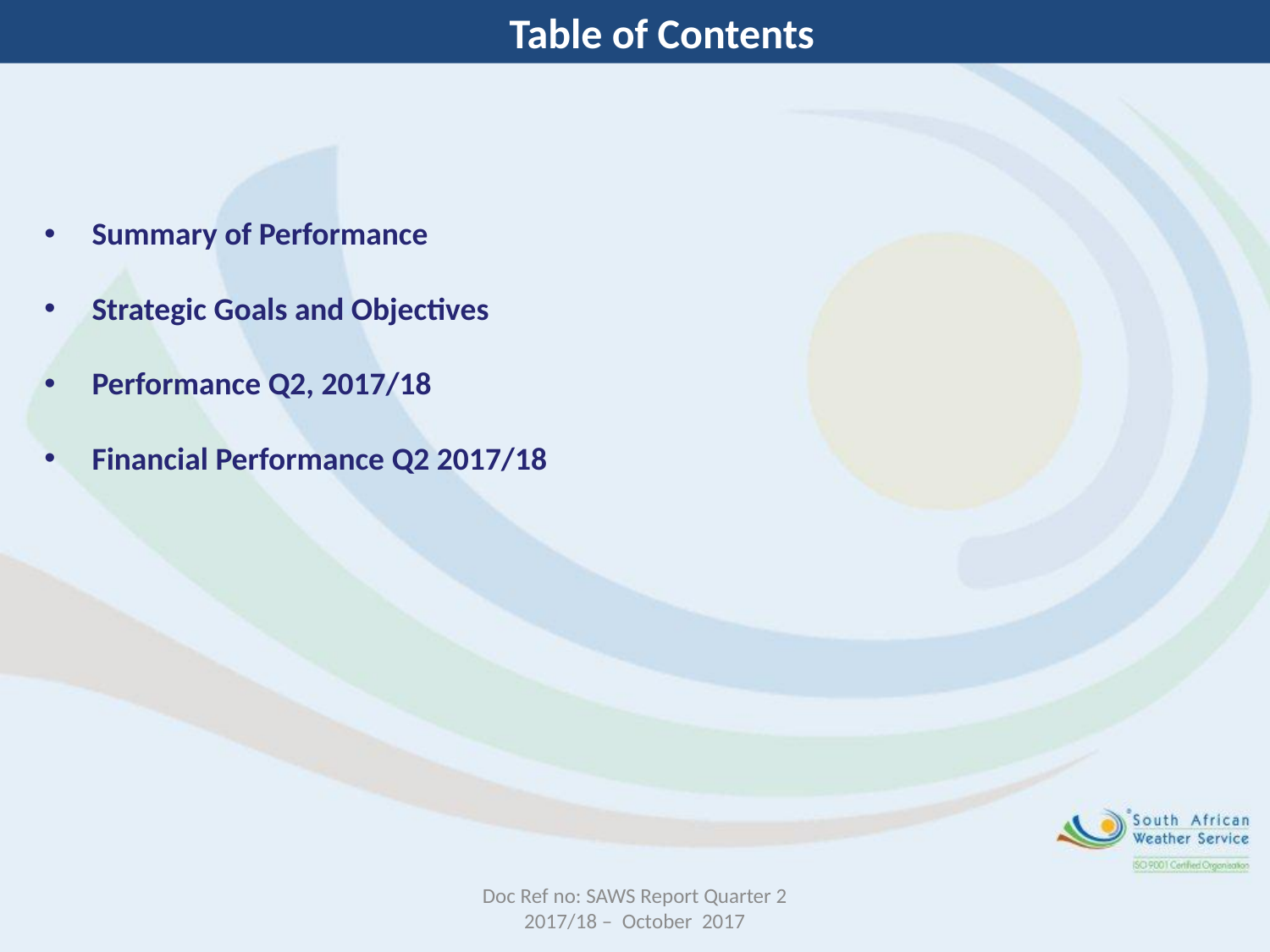

Table of Contents

Summary of Performance

Strategic Goals and Objectives

Performance Q2, 2017/18

Financial Performance Q2 2017/18
Doc Ref no: SAWS Report Quarter 2 2017/18 –  October  2017